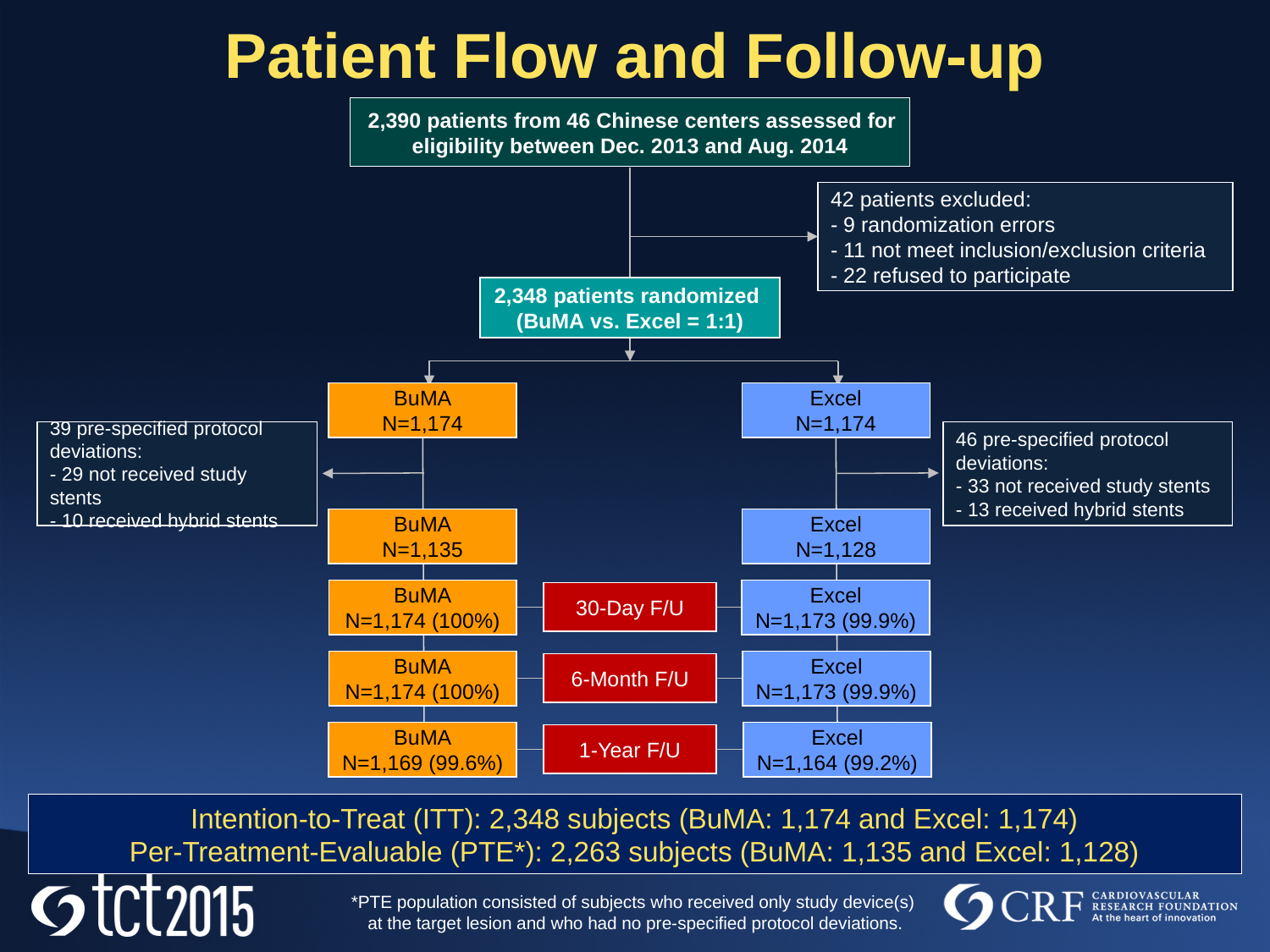

# Patient Flow and Follow-up
 2,390 patients from 46 Chinese centers assessed for eligibility between Dec. 2013 and Aug. 2014
42 patients excluded:
- 9 randomization errors
- 11 not meet inclusion/exclusion criteria
- 22 refused to participate
2,348 patients randomized
(BuMA vs. Excel = 1:1)
BuMA
N=1,174
Excel
N=1,174
39 pre-specified protocol deviations:
- 29 not received study stents
- 10 received hybrid stents
46 pre-specified protocol deviations:
- 33 not received study stents
- 13 received hybrid stents
BuMA
N=1,135
Excel
N=1,128
BuMA
N=1,174 (100%)
Excel
N=1,173 (99.9%)
30-Day F/U
BuMA
N=1,174 (100%)
Excel
N=1,173 (99.9%)
6-Month F/U
BuMA
N=1,169 (99.6%)
Excel
N=1,164 (99.2%)
1-Year F/U
Intention-to-Treat (ITT): 2,348 subjects (BuMA: 1,174 and Excel: 1,174)
Per-Treatment-Evaluable (PTE*): 2,263 subjects (BuMA: 1,135 and Excel: 1,128)
*PTE population consisted of subjects who received only study device(s)
at the target lesion and who had no pre-specified protocol deviations.